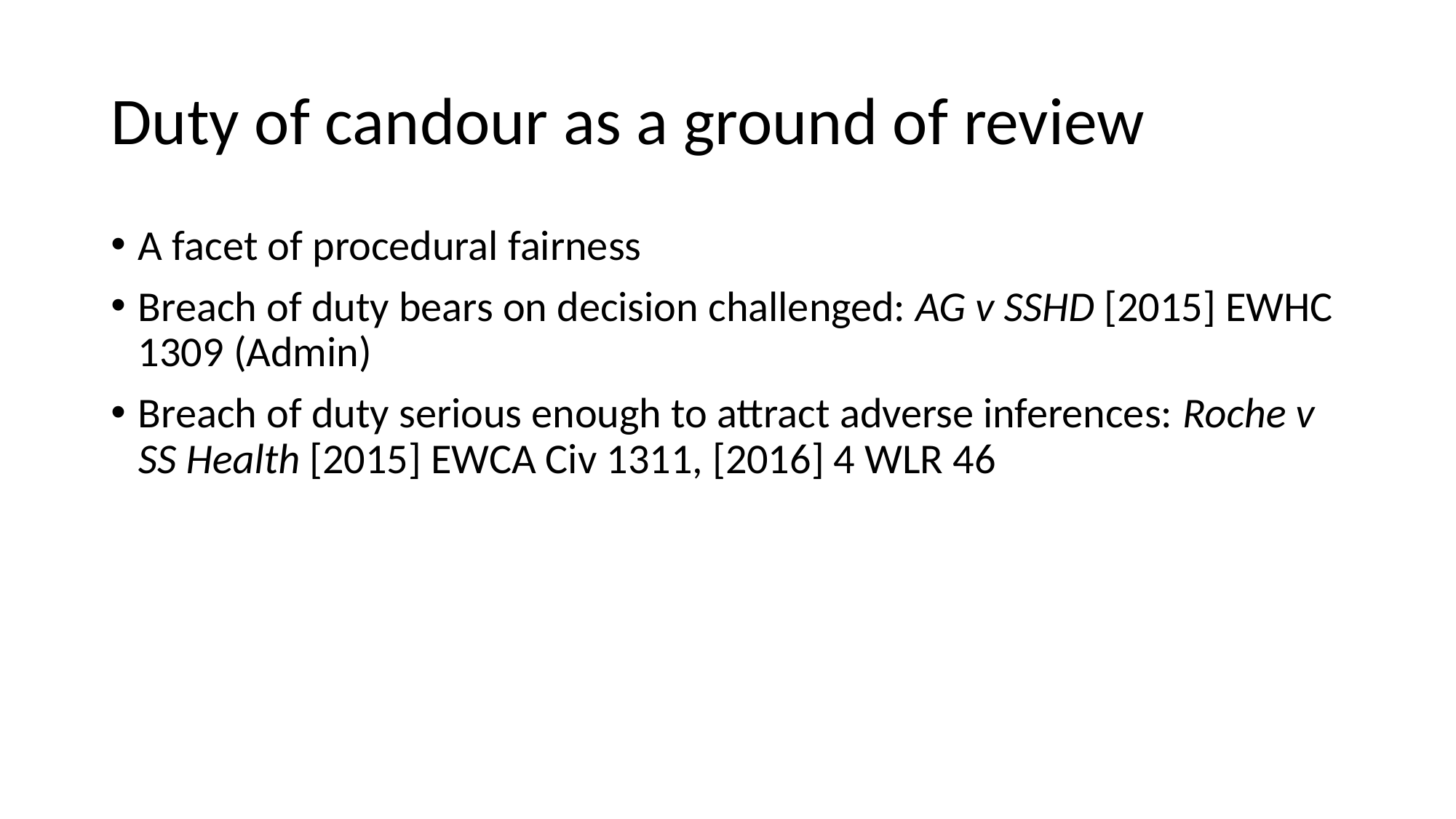

# Duty of candour as a ground of review
A facet of procedural fairness
Breach of duty bears on decision challenged: AG v SSHD [2015] EWHC 1309 (Admin)
Breach of duty serious enough to attract adverse inferences: Roche v SS Health [2015] EWCA Civ 1311, [2016] 4 WLR 46